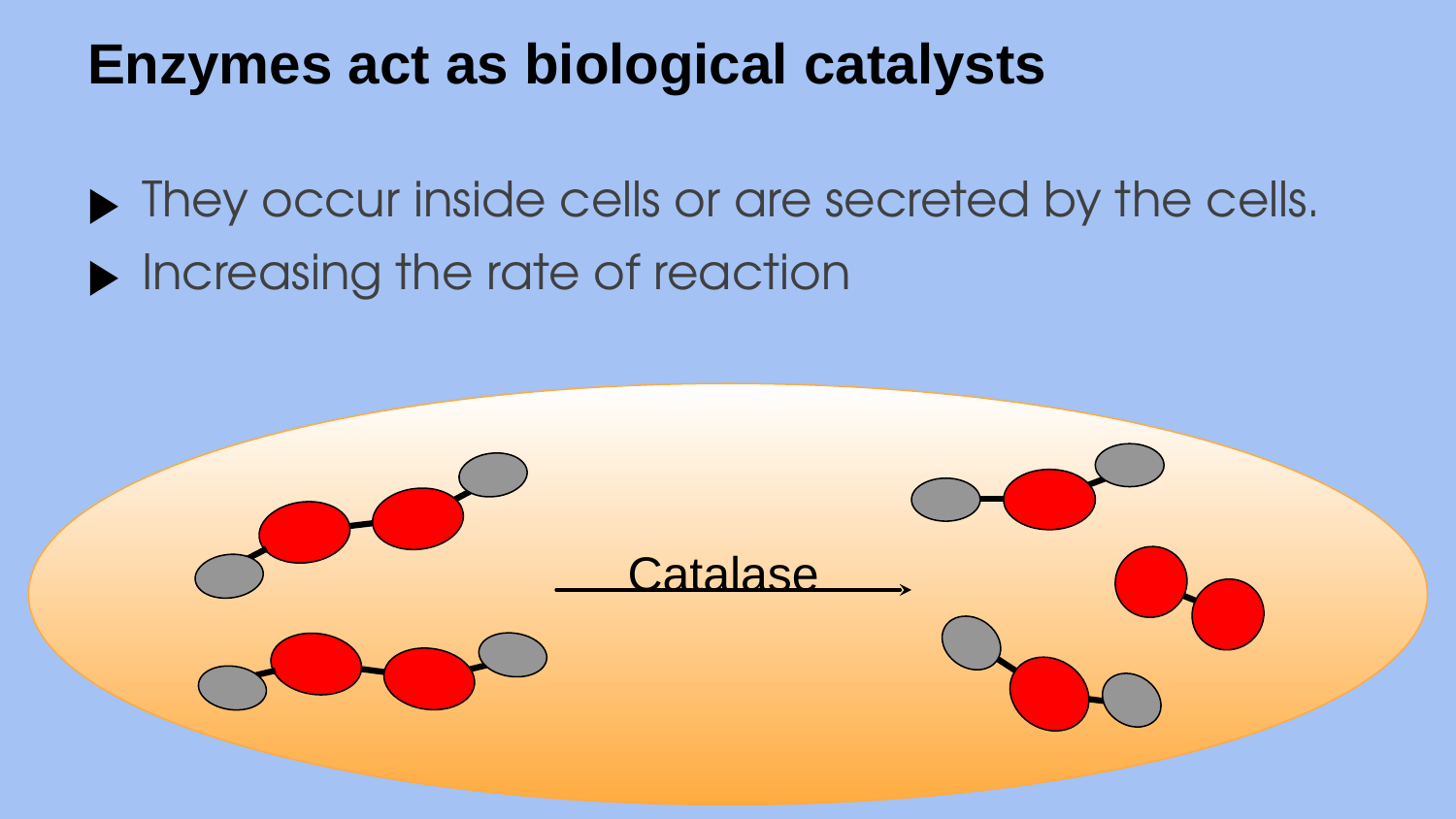

Enzymes act as biological catalysts
They occur inside cells or are secreted by the cells.
Increasing the rate of reaction

Catalase